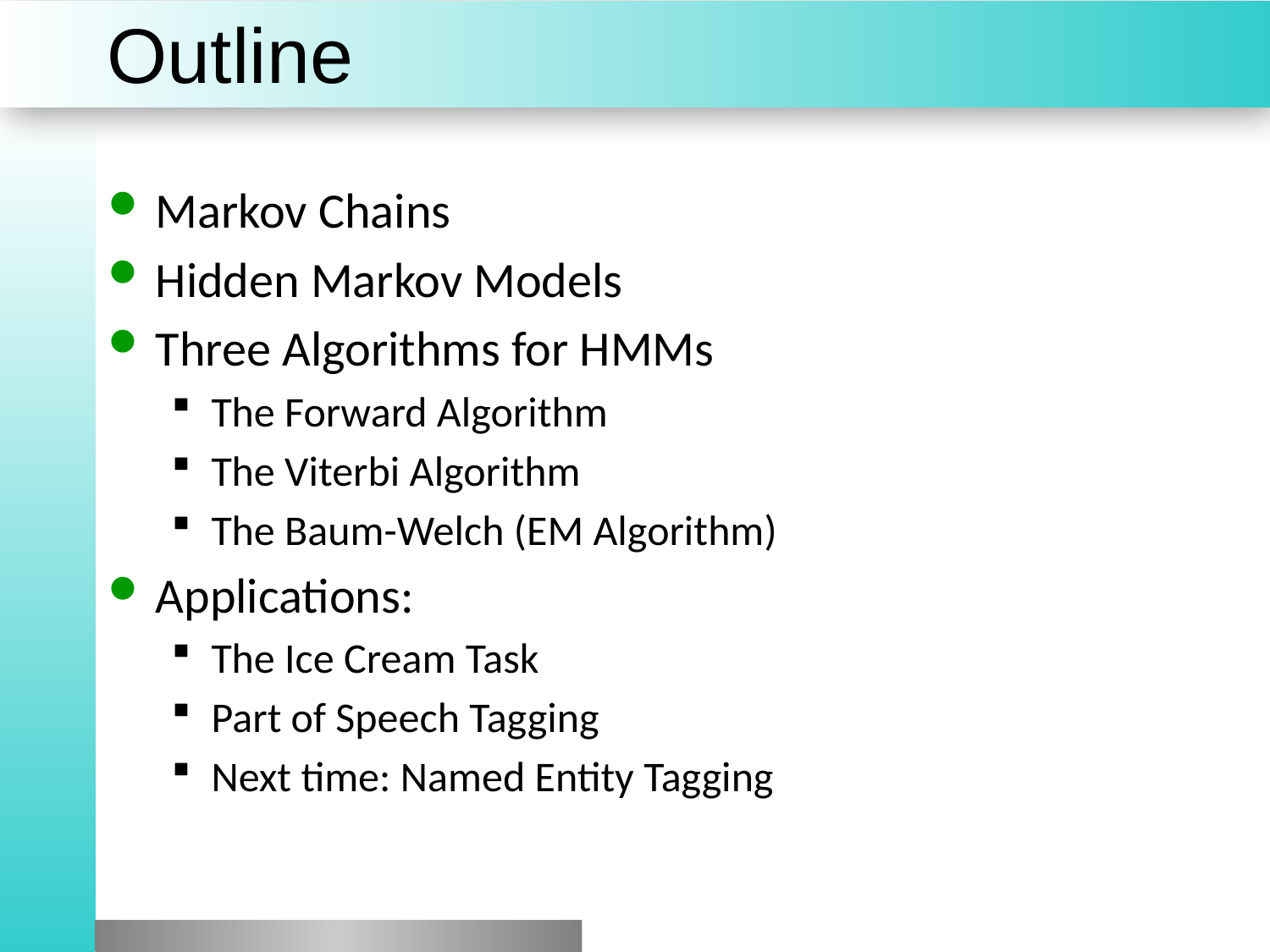

# Outline
Markov Chains
Hidden Markov Models
Three Algorithms for HMMs
The Forward Algorithm
The Viterbi Algorithm
The Baum-Welch (EM Algorithm)
Applications:
The Ice Cream Task
Part of Speech Tagging
Next time: Named Entity Tagging